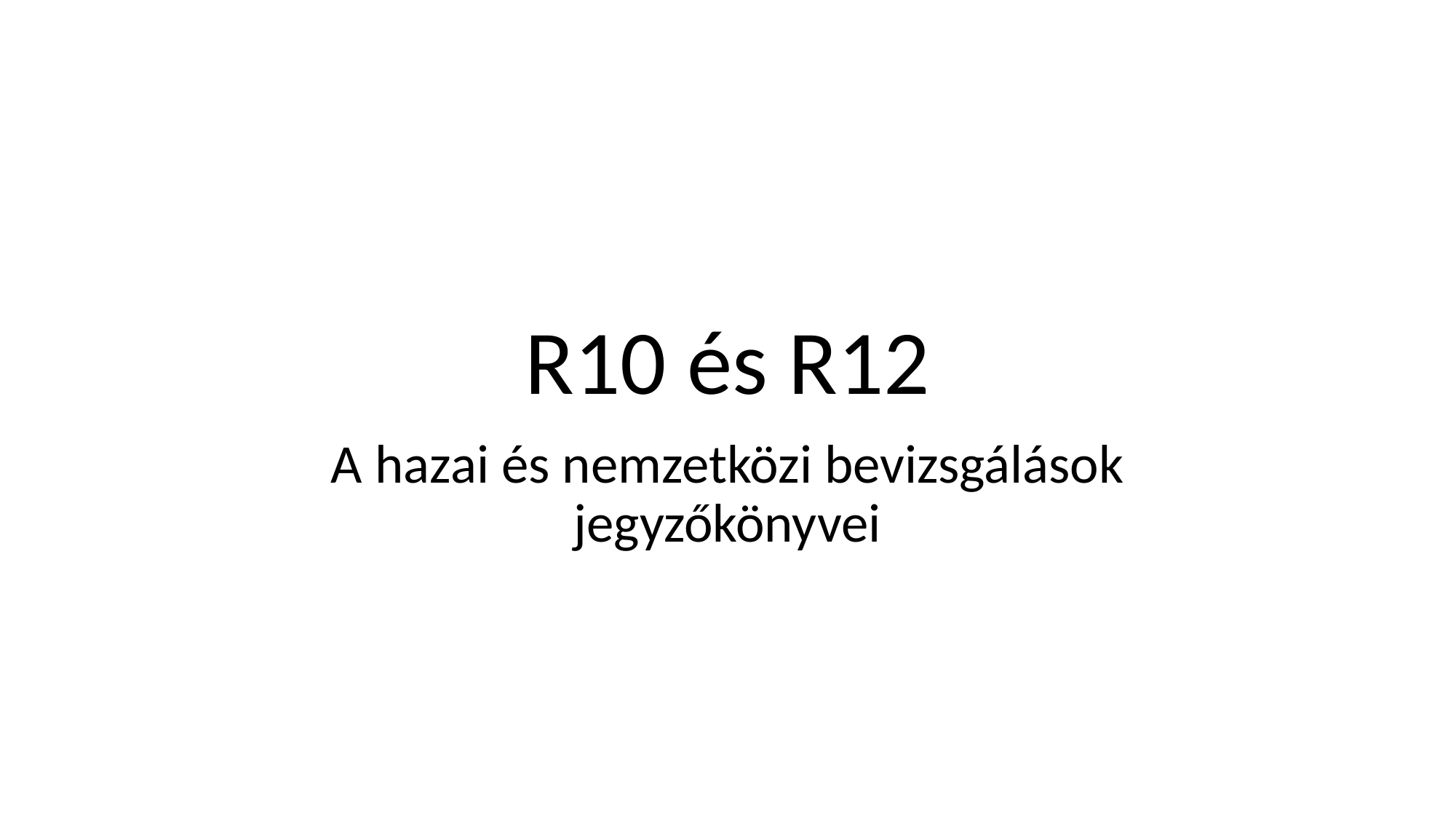

# R10 és R12
A hazai és nemzetközi bevizsgálások jegyzőkönyvei